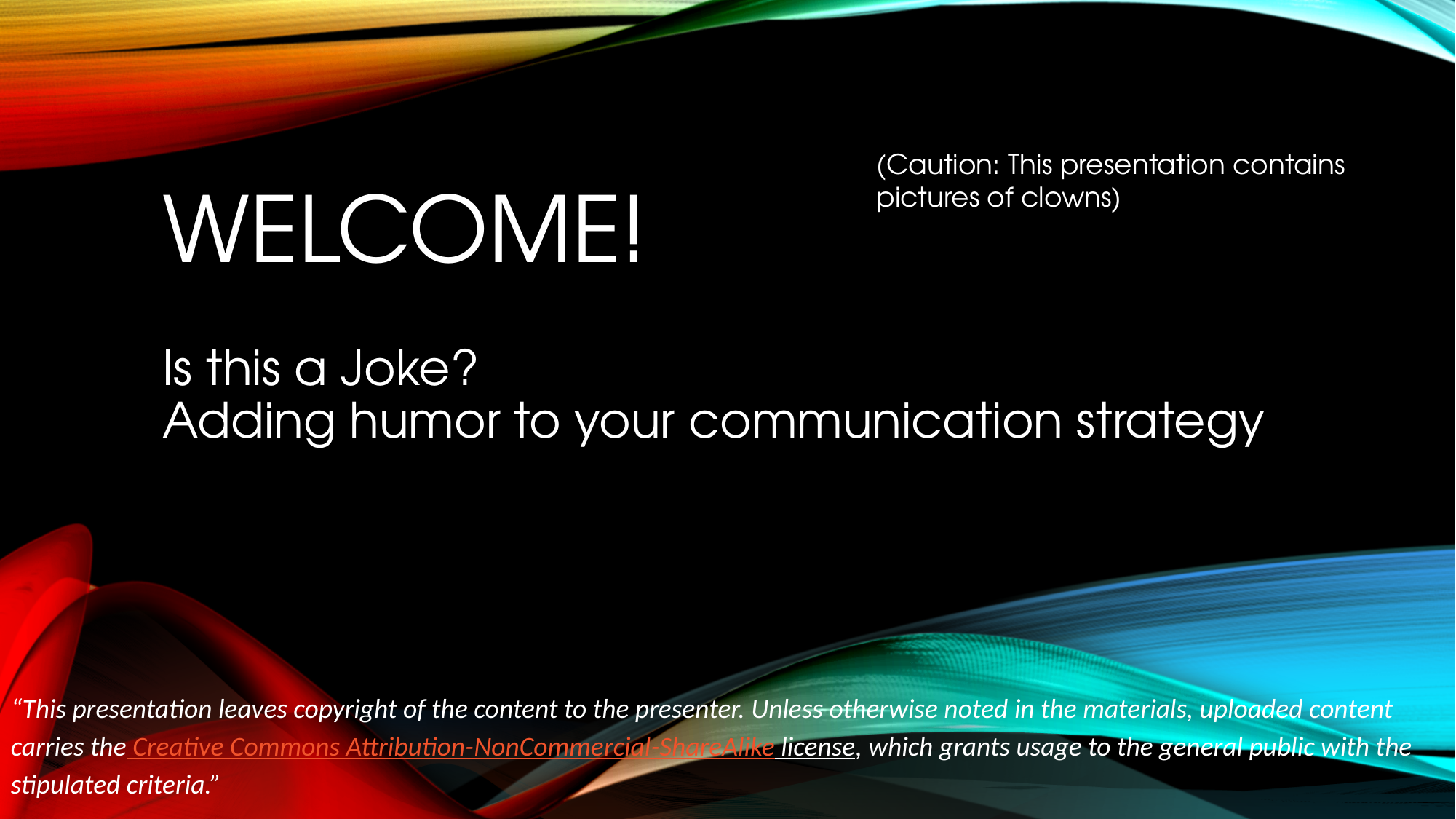

# Welcome!
(Caution: This presentation contains
pictures of clowns)
Is this a Joke?
Adding humor to your communication strategy
“This presentation leaves copyright of the content to the presenter. Unless otherwise noted in the materials, uploaded content carries the Creative Commons Attribution-NonCommercial-ShareAlike license, which grants usage to the general public with the stipulated criteria.”